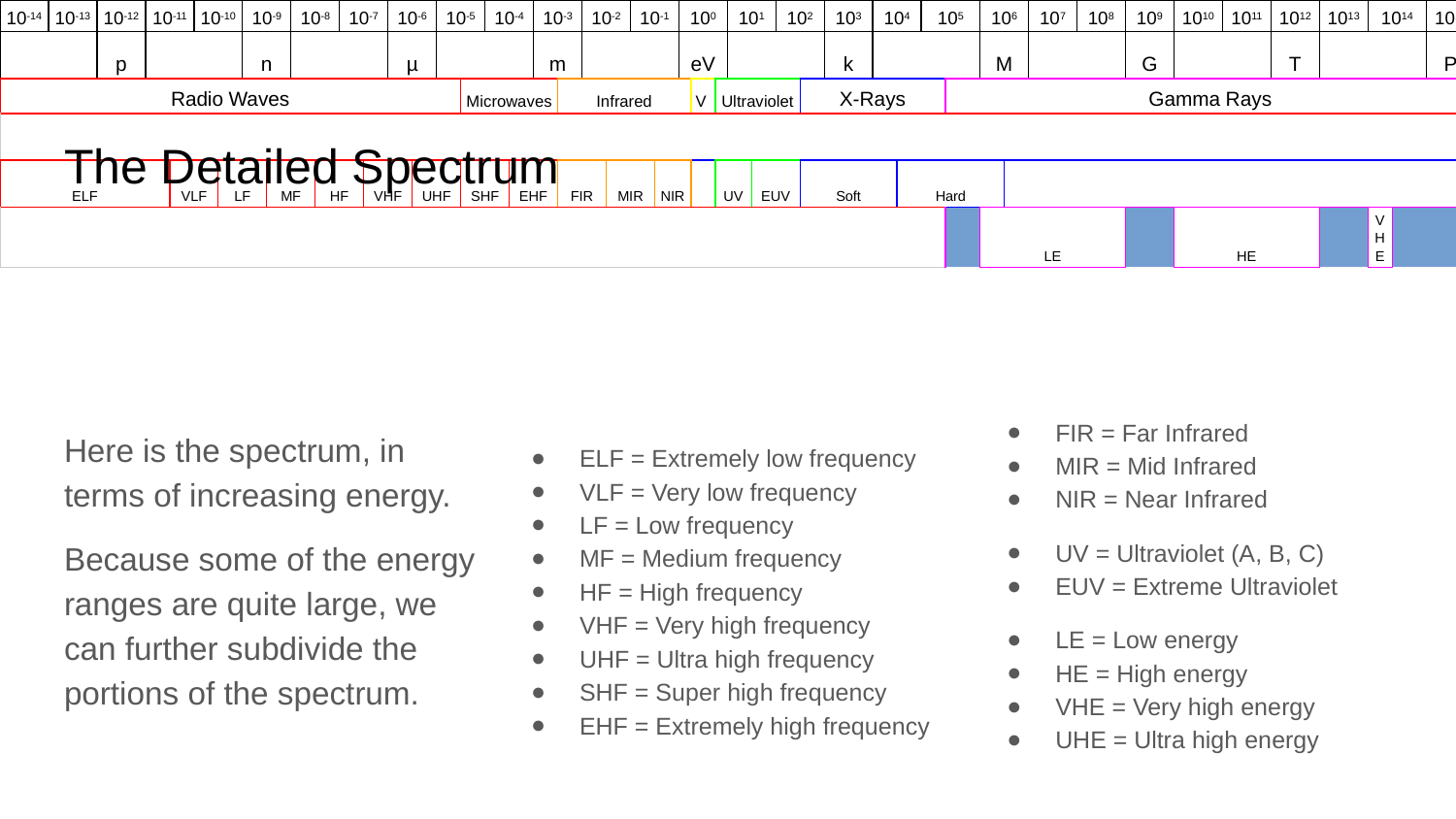

# The Detailed Spectrum
| 10-14 | 10-13 | 10-12 | 10-11 |  | 10-10 |  | 10-9 |  | 10-8 |  | 10-7 |  | 10-6 |  | 10-5 |  | 10-4 |  | 10-3 |  | 10-2 |  | 10-1 |  | 100 |  |  |  | 101 |  | 102 |  | 103 | 104 |  | 105 |  | 106 |  | 107 | 108 |  | 109 | 1010 | 1011 |  | 1012 | 1013 | 1014 |  | 1015 |
| --- | --- | --- | --- | --- | --- | --- | --- | --- | --- | --- | --- | --- | --- | --- | --- | --- | --- | --- | --- | --- | --- | --- | --- | --- | --- | --- | --- | --- | --- | --- | --- | --- | --- | --- | --- | --- | --- | --- | --- | --- | --- | --- | --- | --- | --- | --- | --- | --- | --- | --- | --- |
|  |  | p |  |  |  |  | n |  |  |  |  |  | µ |  |  |  |  |  | m |  |  |  |  |  | eV |  |  |  |  |  |  |  | k |  |  |  |  | M |  |  |  |  | G |  |  |  | T |  |  |  | P |
| Radio Waves |  |  |  |  |  |  |  |  |  |  |  |  |  |  |  | Microwaves |  |  |  | Infrared |  |  |  |  |  | V |  | Ultraviolet |  |  |  | X-Rays |  |  |  |  | Gamma Rays |  |  |  |  |  |  |  |  |  |  |  |  |  |  |
|  |  |  |  |  |  |  |  |  |  |  |  |  |  |  |  |  |  |  |  |  |  |  |  |  |  |  |  |  |  |  |  |  |  |  |  |  |  |  |  |  |  |  |  |  |  |  |  |  |  |  |  |
| ELF |  |  |  | VLF |  | LF |  | MF |  | HF |  | VHF |  | UHF |  | SHF |  | EHF |  | FIR |  | MIR |  | NIR |  |  |  | UV |  | EUV |  | Soft |  |  | Hard |  |  |  |  |  |  |  |  |  |  |  |  |  |  |  |  |
|  |  |  |  |  |  |  |  |  |  |  |  |  |  |  |  |  |  |  |  |  |  |  |  |  |  |  |  |  |  |  |  |  |  |  |  |  | LE |  |  |  |  | HE |  |  |  | VHE |  |  |  | UHE |  |
FIR = Far Infrared
MIR = Mid Infrared
NIR = Near Infrared
Here is the spectrum, in terms of increasing energy.
ELF = Extremely low frequency
VLF = Very low frequency
LF = Low frequency
MF = Medium frequency
HF = High frequency
VHF = Very high frequency
UHF = Ultra high frequency
SHF = Super high frequency
EHF = Extremely high frequency
Because some of the energy ranges are quite large, we can further subdivide the portions of the spectrum.
UV = Ultraviolet (A, B, C)
EUV = Extreme Ultraviolet
LE = Low energy
HE = High energy
VHE = Very high energy
UHE = Ultra high energy